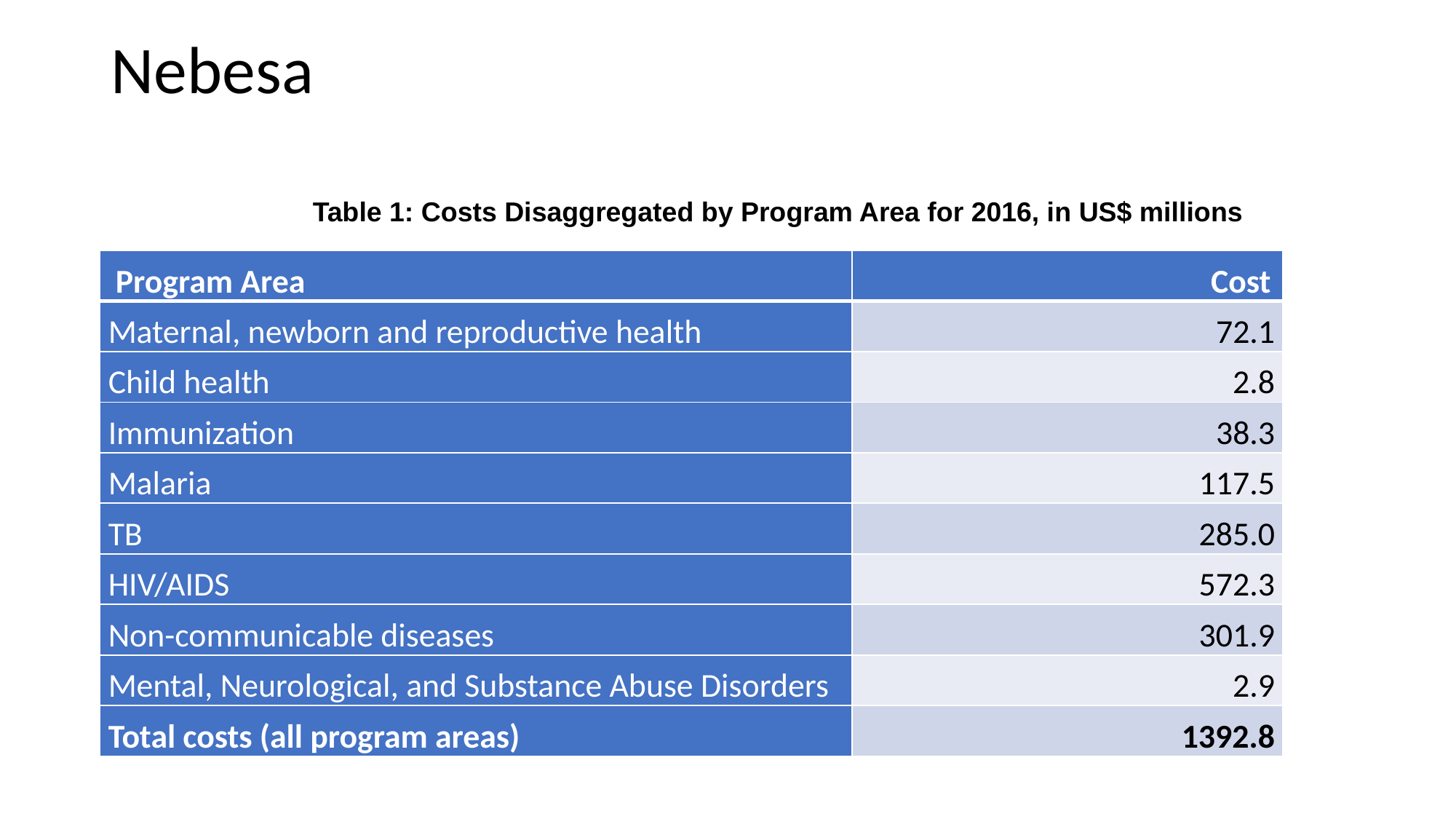

# Nebesa
Table 1: Costs Disaggregated by Program Area for 2016, in US$ millions
| Program Area | Cost |
| --- | --- |
| Maternal, newborn and reproductive health | 72.1 |
| Child health | 2.8 |
| Immunization | 38.3 |
| Malaria | 117.5 |
| TB | 285.0 |
| HIV/AIDS | 572.3 |
| Non-communicable diseases | 301.9 |
| Mental, Neurological, and Substance Abuse Disorders | 2.9 |
| Total costs (all program areas) | 1392.8 |